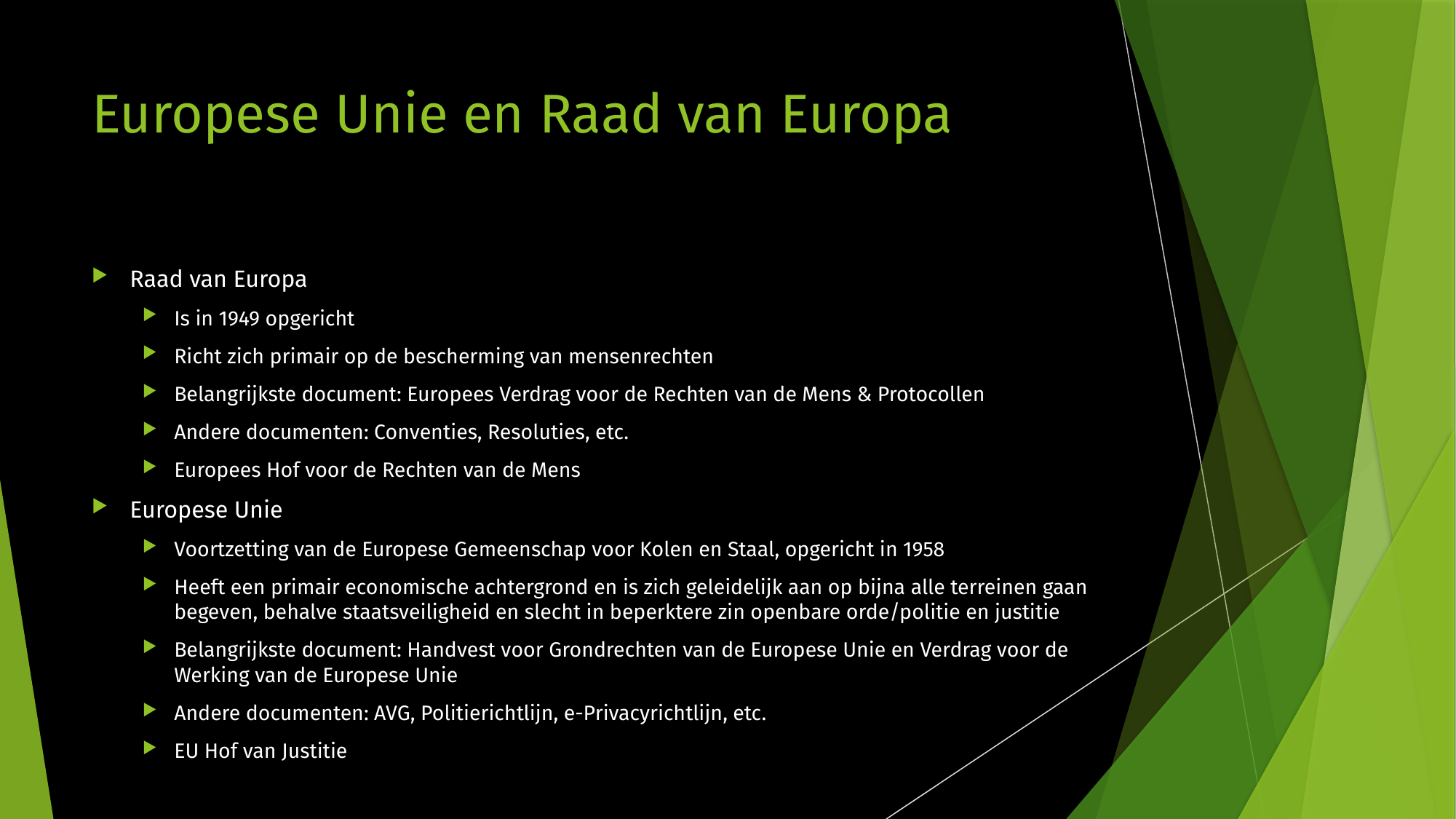

# Europese Unie en Raad van Europa
Raad van Europa
Is in 1949 opgericht
Richt zich primair op de bescherming van mensenrechten
Belangrijkste document: Europees Verdrag voor de Rechten van de Mens & Protocollen
Andere documenten: Conventies, Resoluties, etc.
Europees Hof voor de Rechten van de Mens
Europese Unie
Voortzetting van de Europese Gemeenschap voor Kolen en Staal, opgericht in 1958
Heeft een primair economische achtergrond en is zich geleidelijk aan op bijna alle terreinen gaan begeven, behalve staatsveiligheid en slecht in beperktere zin openbare orde/politie en justitie
Belangrijkste document: Handvest voor Grondrechten van de Europese Unie en Verdrag voor de Werking van de Europese Unie
Andere documenten: AVG, Politierichtlijn, e-Privacyrichtlijn, etc.
EU Hof van Justitie